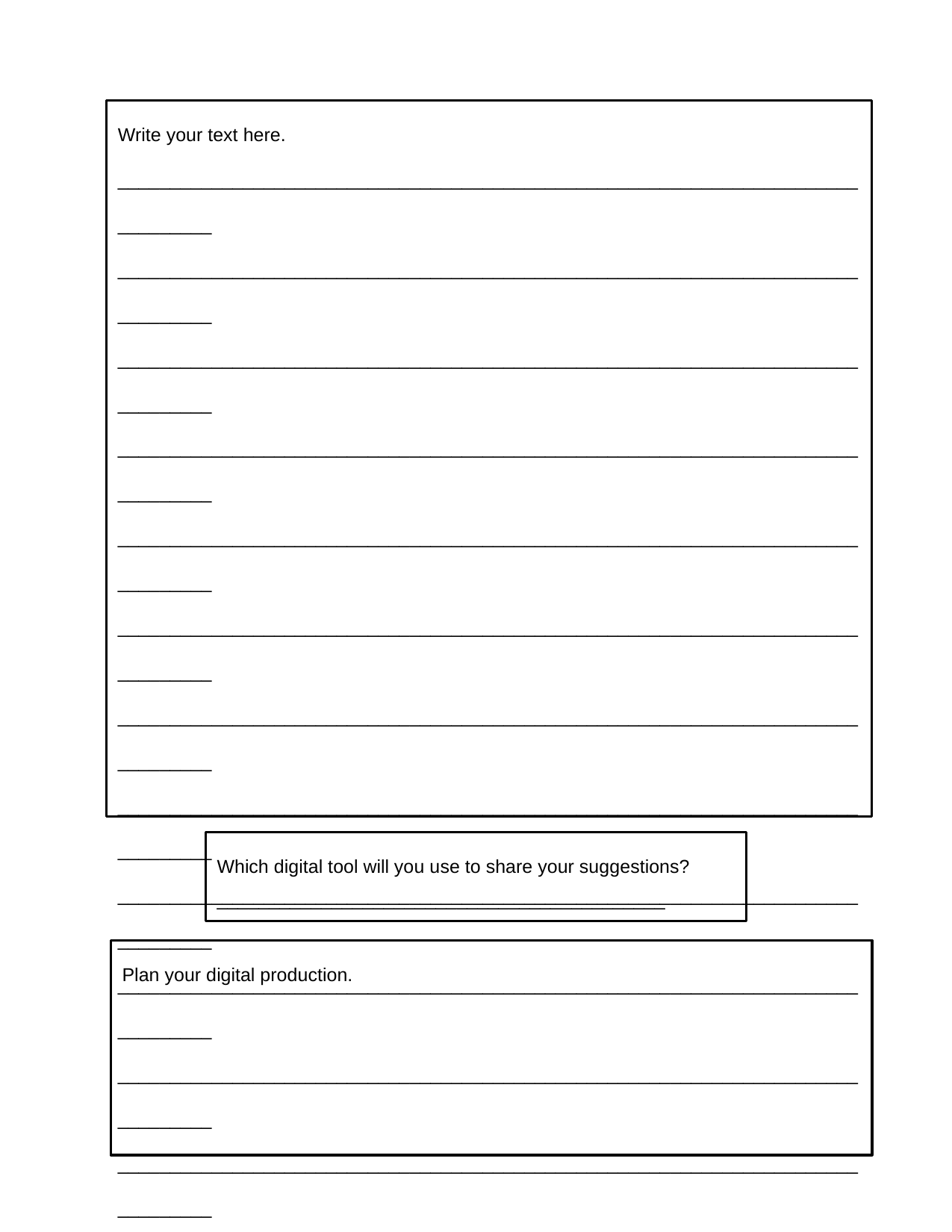

Write your text here.
________________________________________________________________________________
________________________________________________________________________________
________________________________________________________________________________
________________________________________________________________________________
________________________________________________________________________________
________________________________________________________________________________
________________________________________________________________________________
________________________________________________________________________________
________________________________________________________________________________
________________________________________________________________________________
________________________________________________________________________________
________________________________________________________________________________
________________________________________________________________________________
________________________________________________________________________________
________________________________________________________________________________

Which digital tool will you use to share your suggestions?
___________________________________________
Plan your digital production.